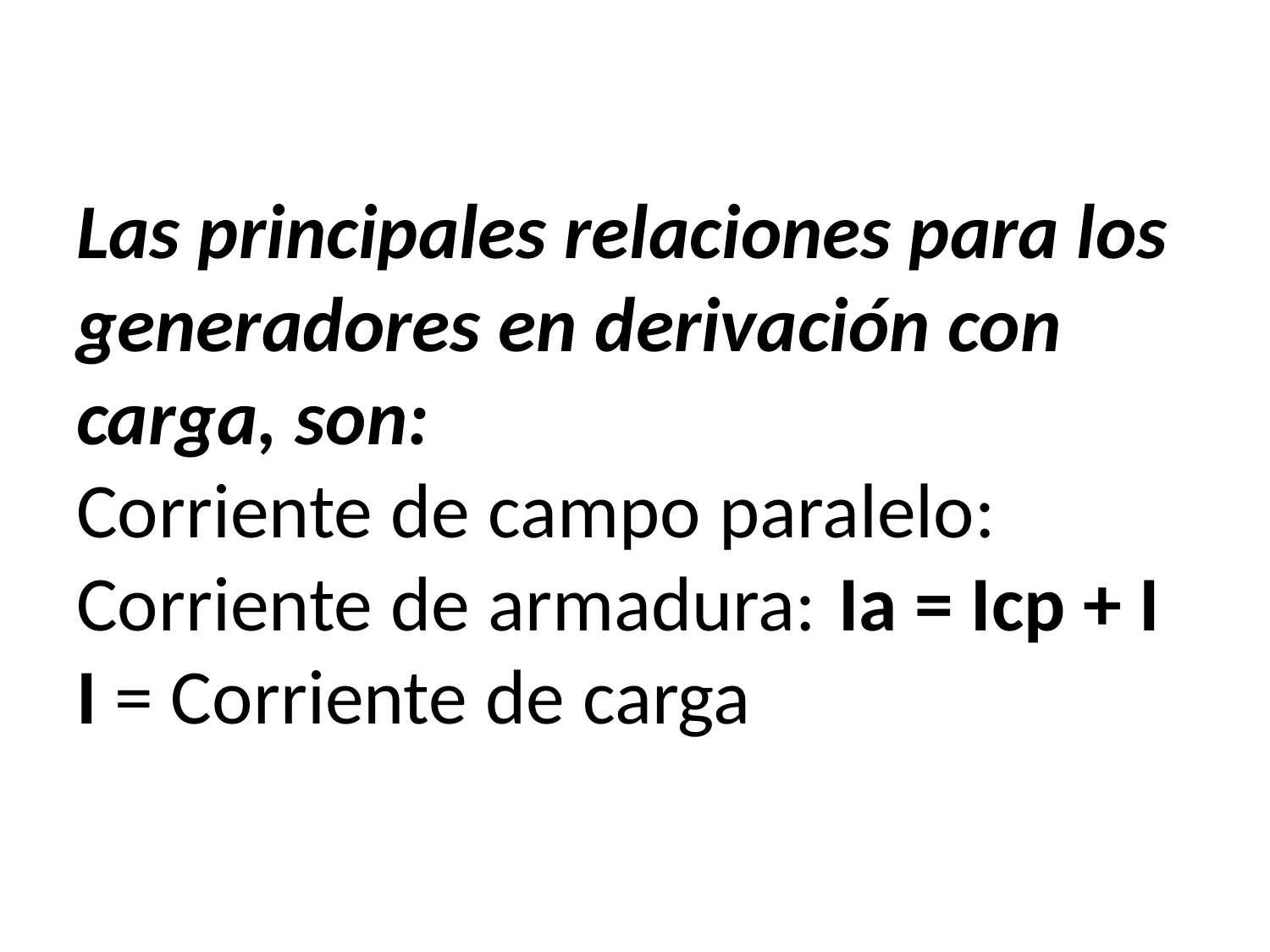

# Las principales relaciones para los generadores en derivación con carga, son: Corriente de campo paralelo: Corriente de armadura:	Ia = Icp + I I = Corriente de carga